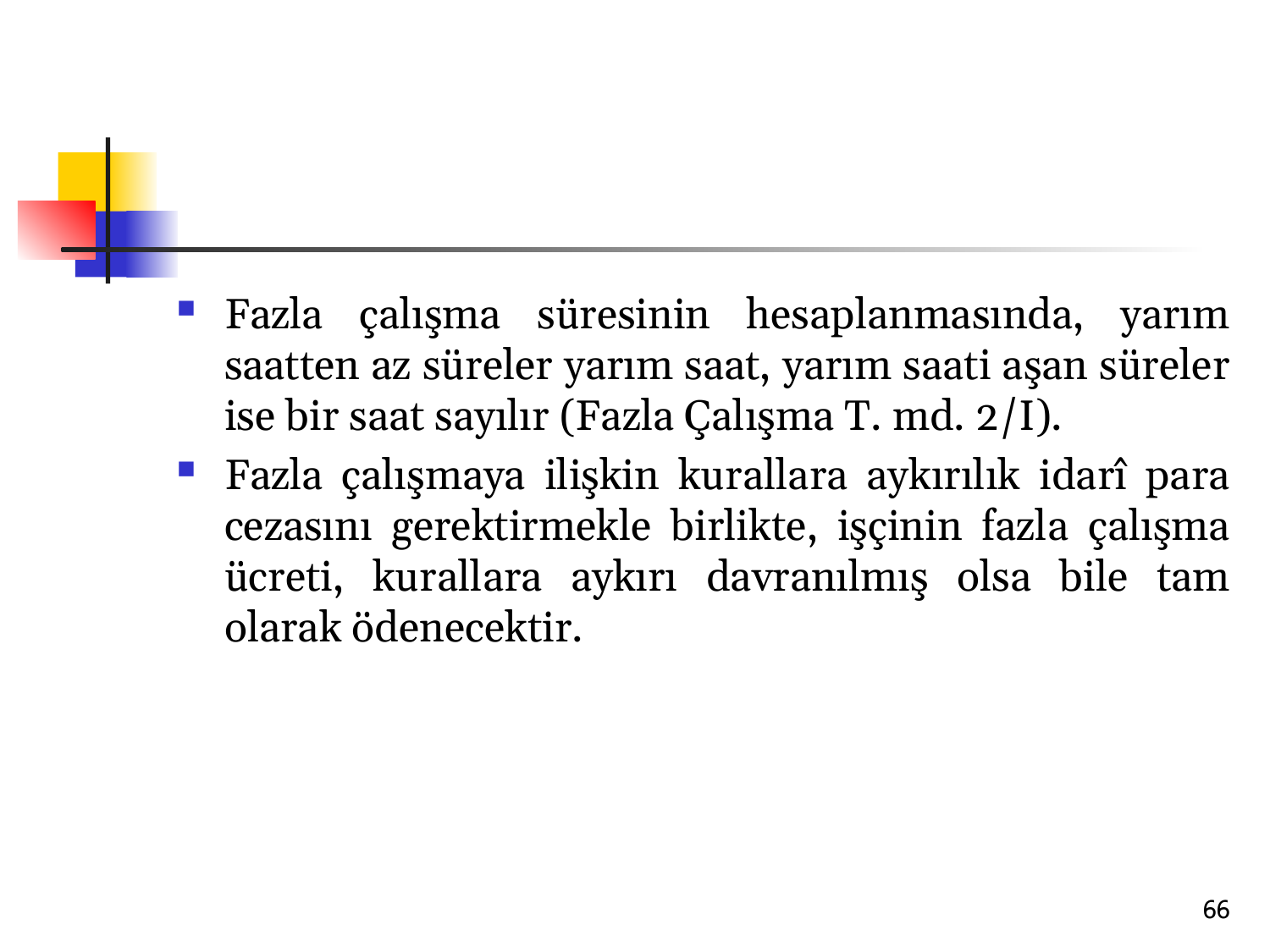

#
Fazla çalışma süresinin hesaplanmasında, yarım saatten az süreler yarım saat, yarım saati aşan süreler ise bir saat sayılır (Fazla Çalışma T. md. 2/I).
Fazla çalışmaya ilişkin kurallara aykırılık idarî para cezasını gerektirmekle birlikte, işçinin fazla çalışma ücreti, kurallara aykırı davranılmış olsa bile tam olarak ödenecektir.
66